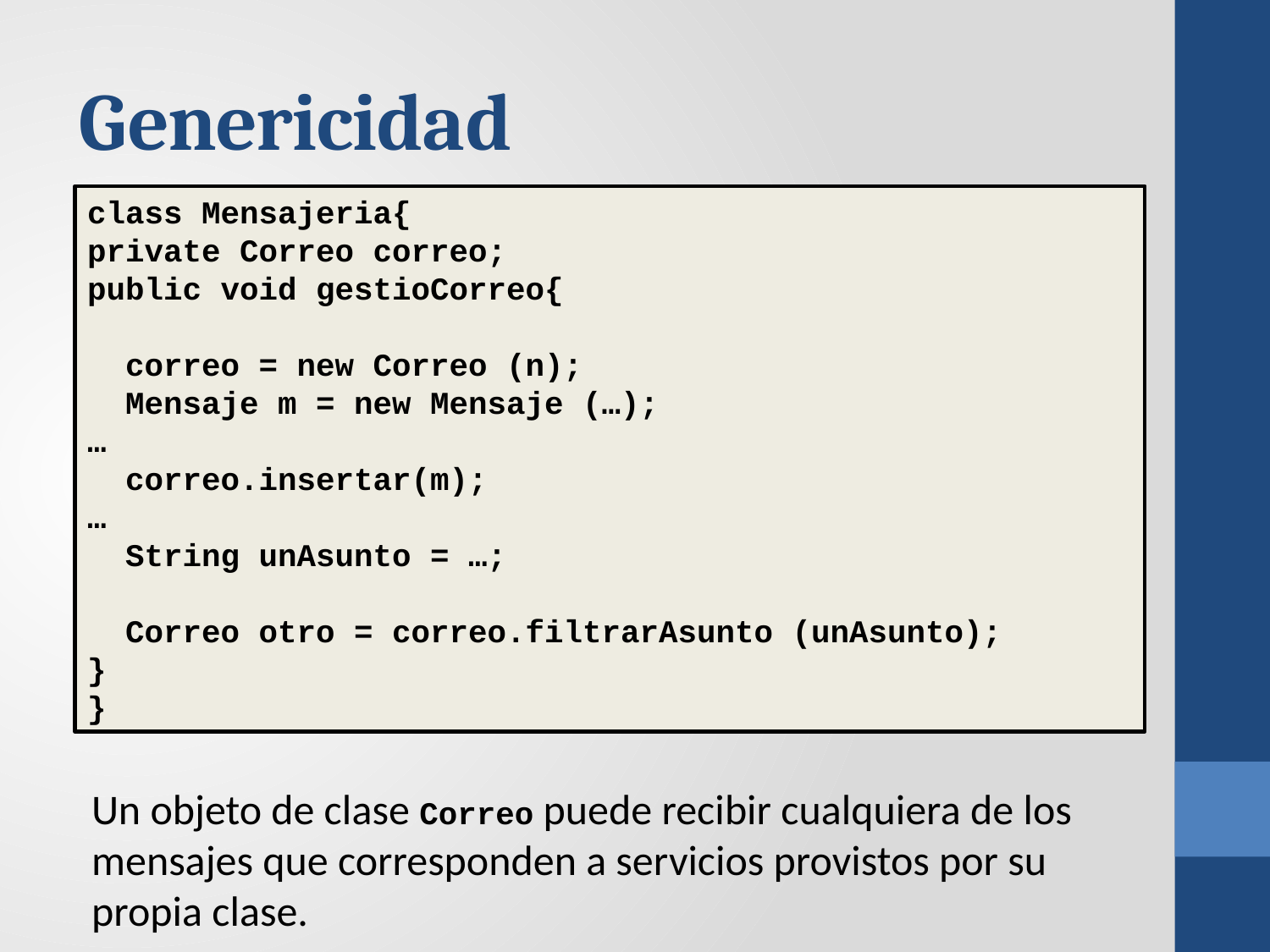

# Genericidad
class Mensajeria{
private Correo correo;
public void gestioCorreo{

  correo = new Correo (n);
  Mensaje m = new Mensaje (…);
…
  correo.insertar(m);
…
  String unAsunto = …;

  Correo otro = correo.filtrarAsunto (unAsunto);
}
}
Un objeto de clase Correo puede recibir cualquiera de los mensajes que corresponden a servicios provistos por su propia clase.